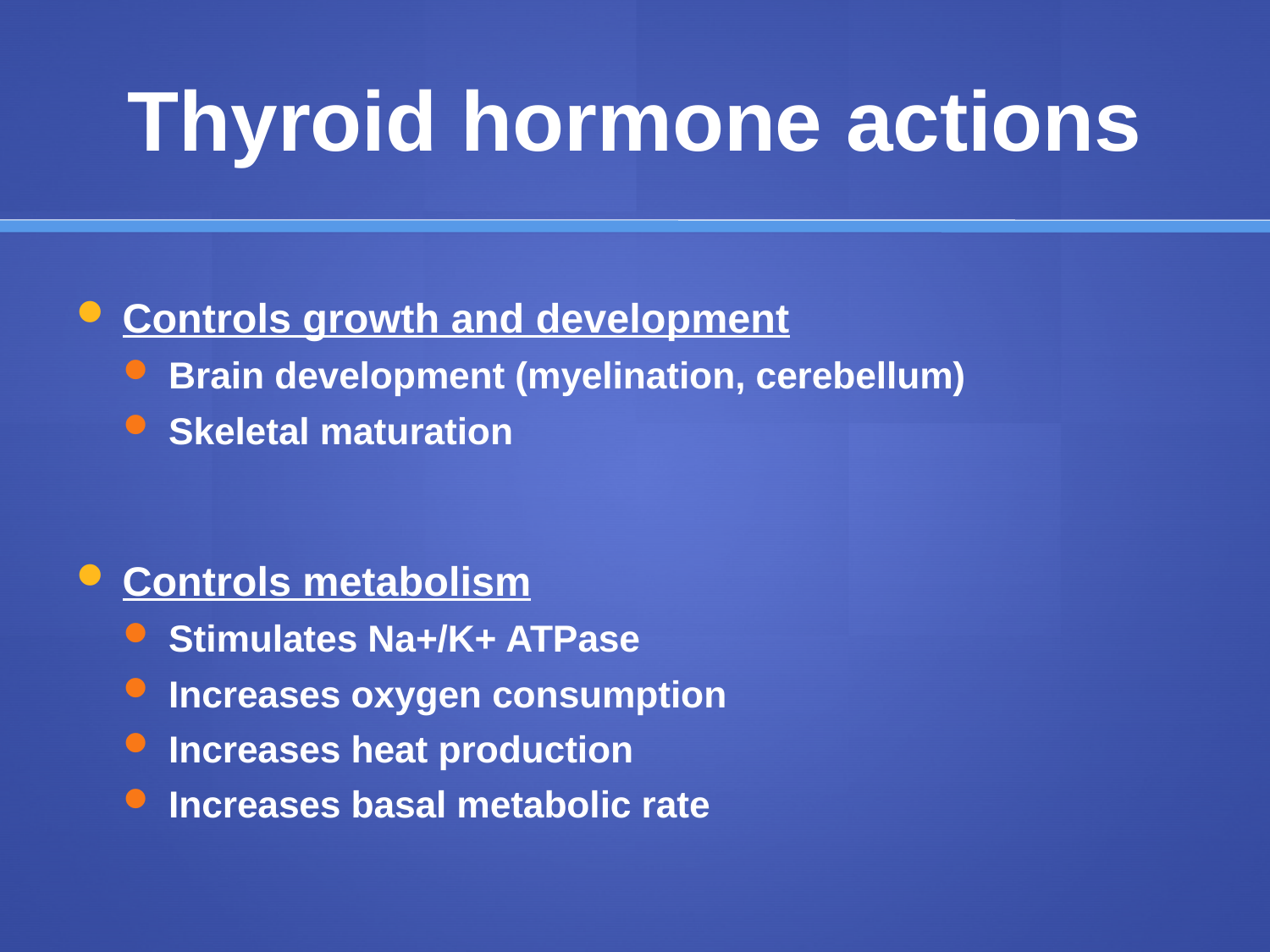

# Thyroid hormone actions
Controls growth and development
Brain development (myelination, cerebellum)
Skeletal maturation

Controls metabolism
Stimulates Na+/K+ ATPase
Increases oxygen consumption
Increases heat production
Increases basal metabolic rate